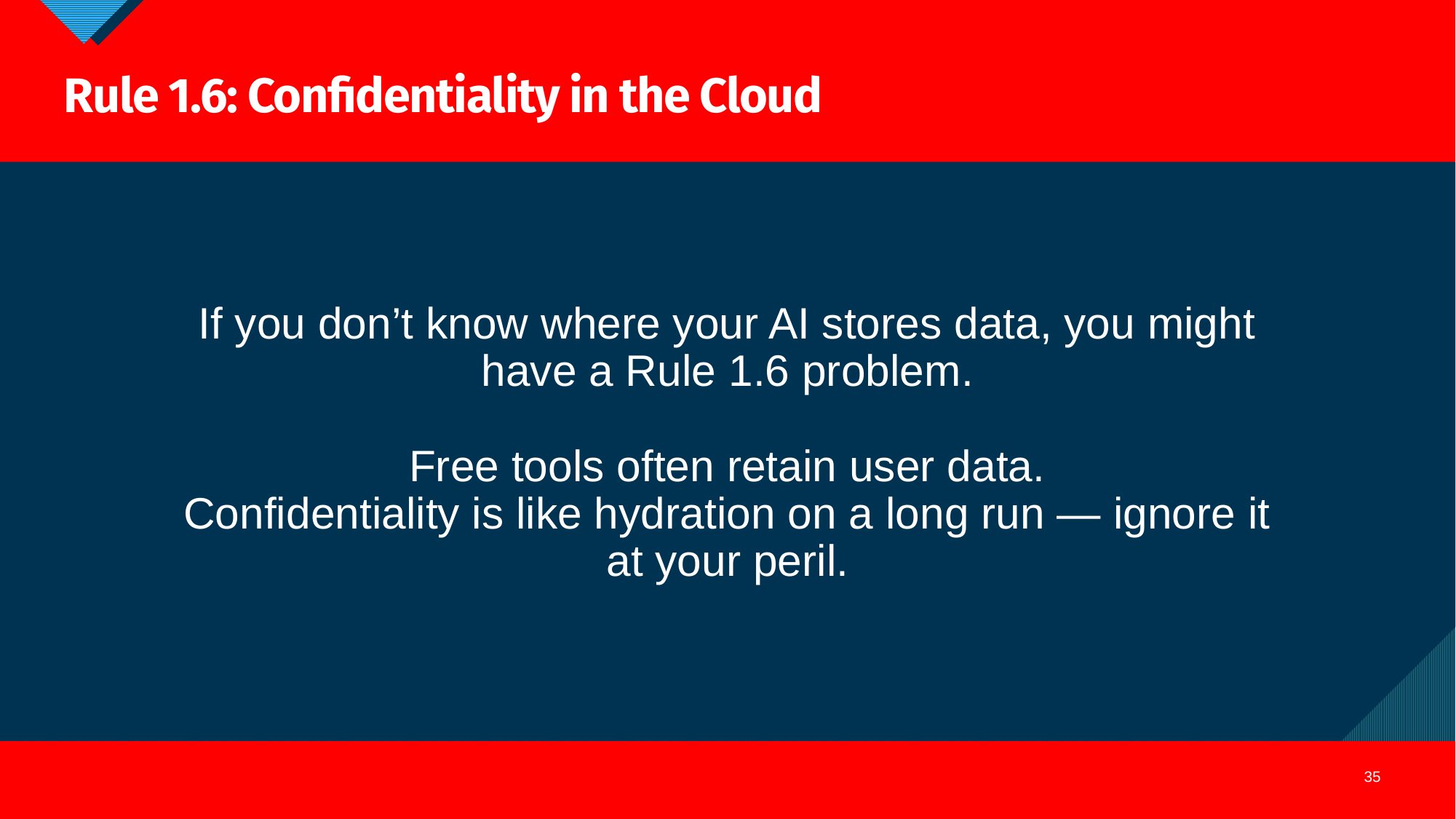

Rule 1.6: Confidentiality in the Cloud

If you don’t know where your AI stores data, you might have a Rule 1.6 problem.
Free tools often retain user data.
Confidentiality is like hydration on a long run — ignore it at your peril.
35